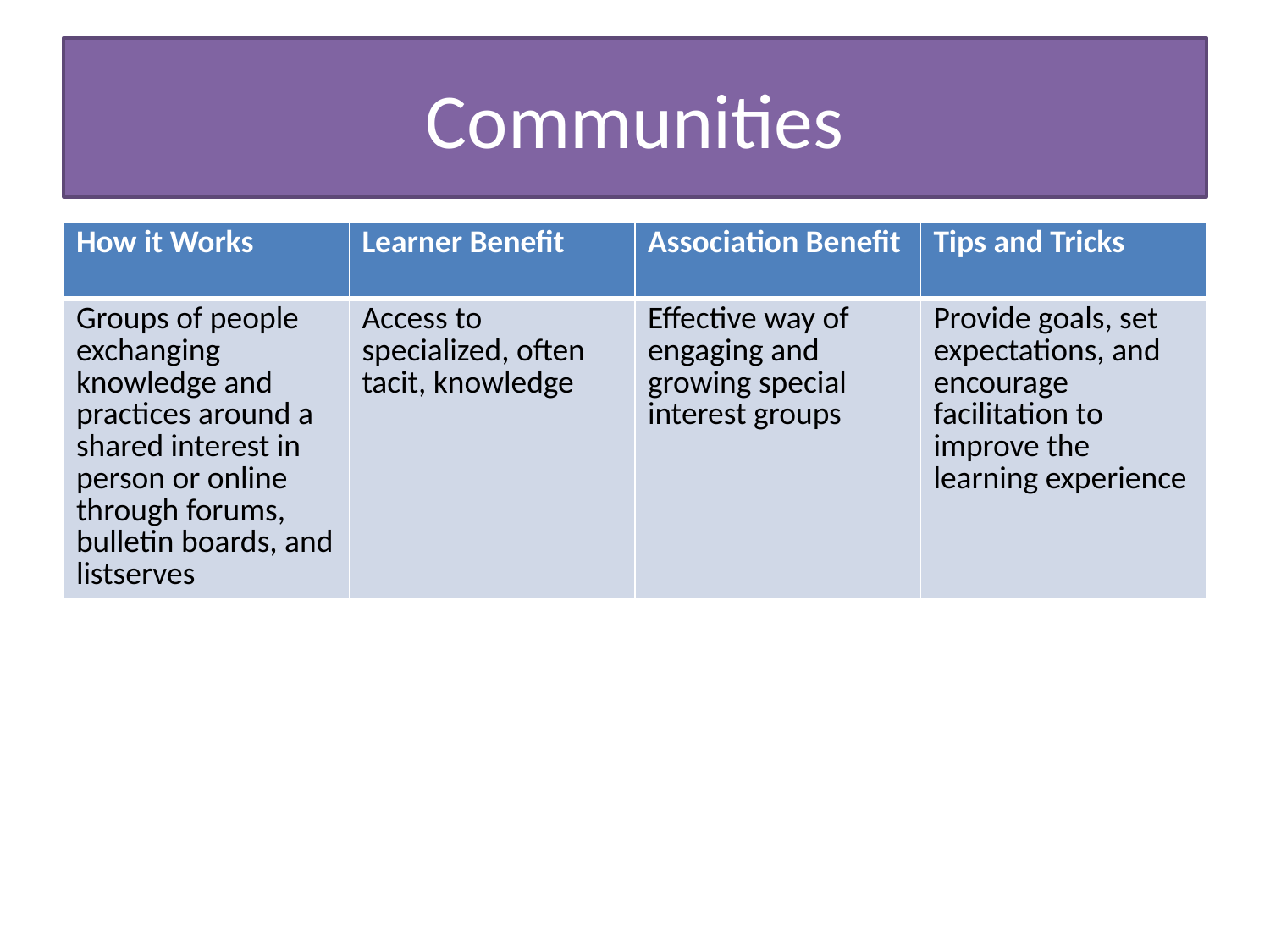

# Communities
| How it Works | Learner Benefit | Association Benefit | Tips and Tricks |
| --- | --- | --- | --- |
| Groups of people exchanging knowledge and practices around a shared interest in person or online through forums, bulletin boards, and listserves | Access to specialized, often tacit, knowledge | Effective way of engaging and growing special interest groups | Provide goals, set expectations, and encourage facilitation to improve the learning experience |